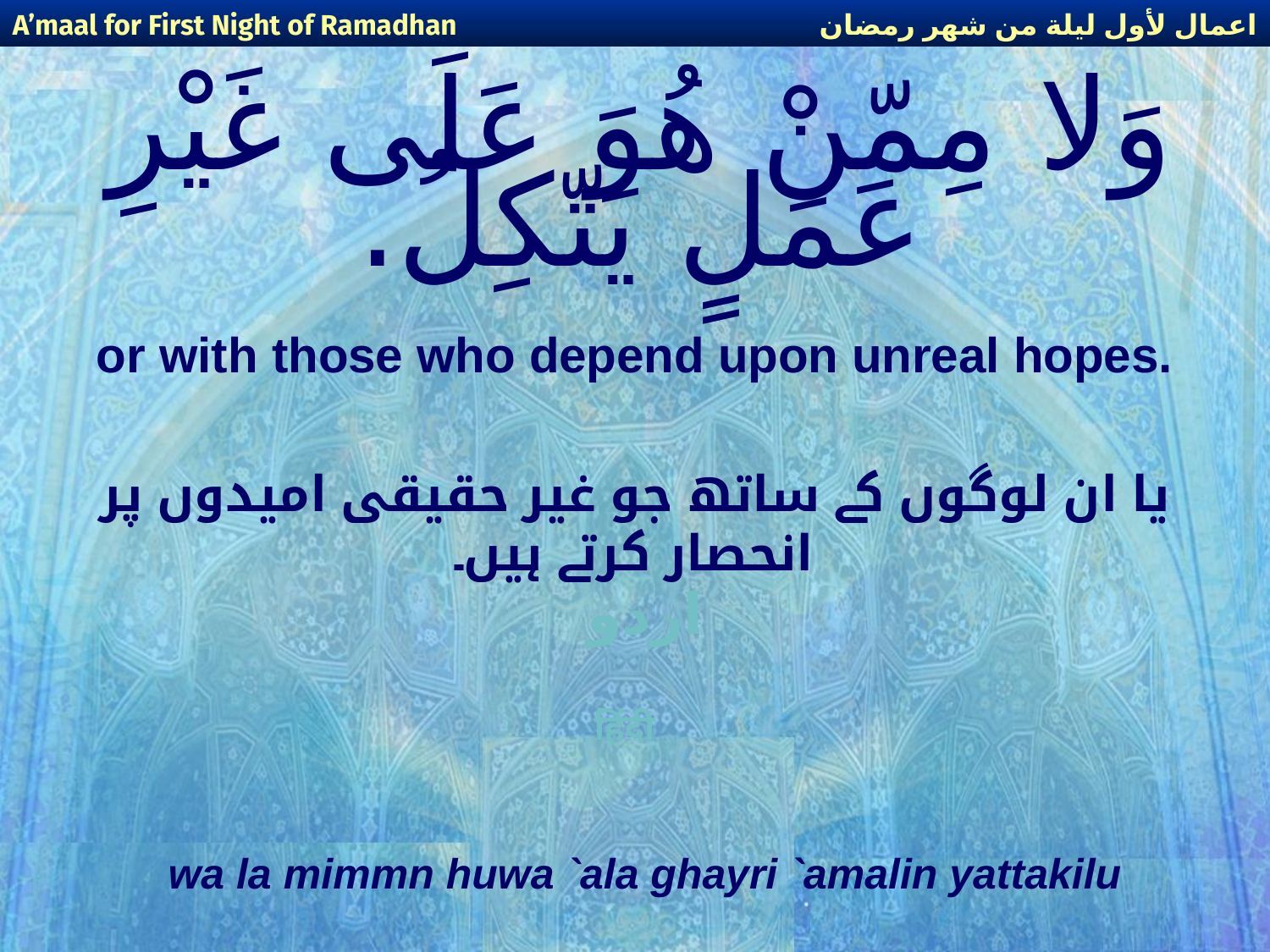

اعمال لأول ليلة من شهر رمضان
A’maal for First Night of Ramadhan
# وَلا مِمّنْ هُوَ عَلَى غَيْرِ عَمَلٍ يَتّكِلُ.
or with those who depend upon unreal hopes.

یا ان لوگوں کے ساتھ جو غیر حقیقی امیدوں پر انحصار کرتے ہیں۔

اردو
हिंदी
wa la mimmn huwa `ala ghayri `amalin yattakilu